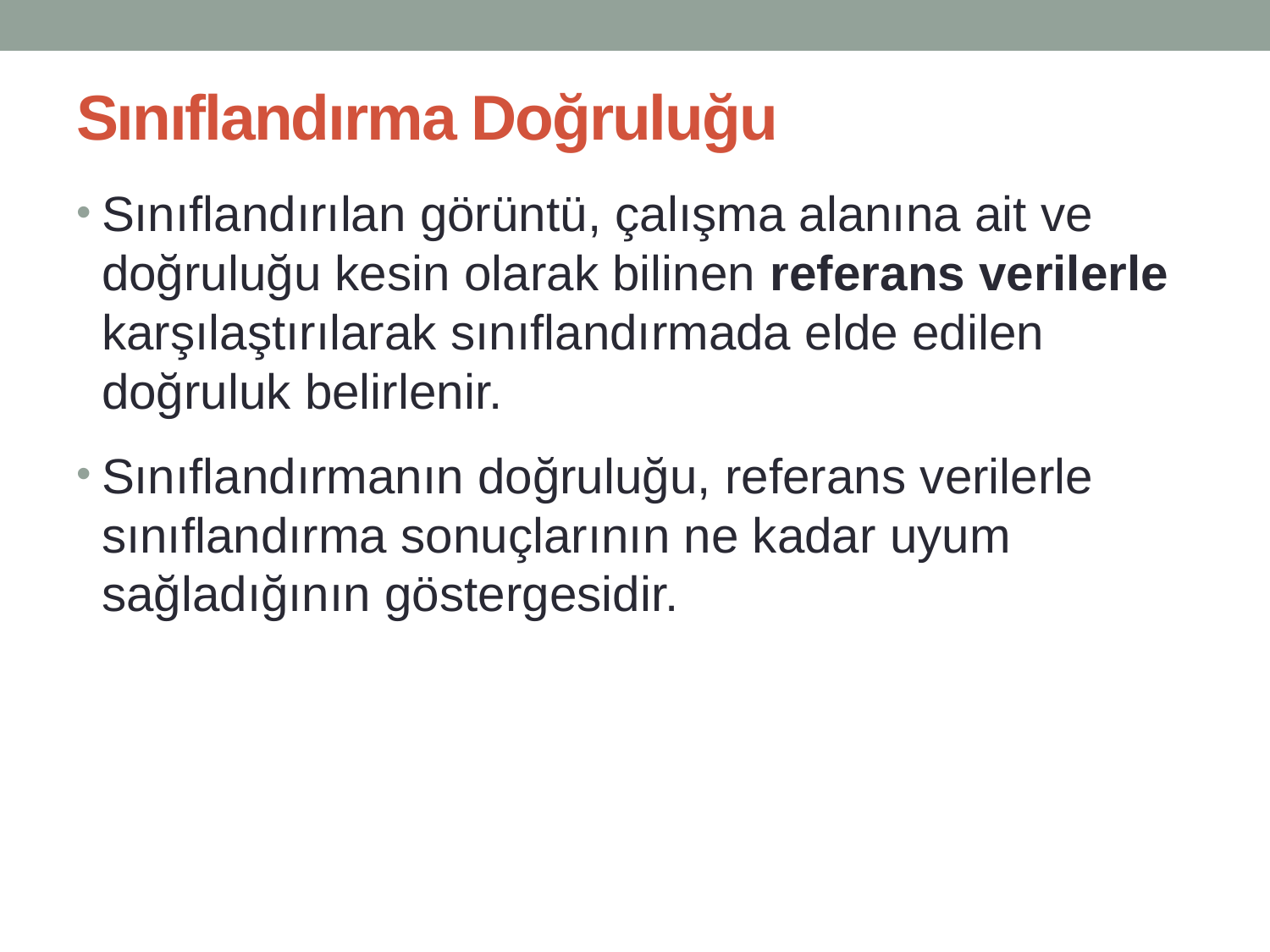

# Sınıflandırma Doğruluğu
Sınıflandırılan görüntü, çalışma alanına ait ve doğruluğu kesin olarak bilinen referans verilerle karşılaştırılarak sınıflandırmada elde edilen doğruluk belirlenir.
Sınıflandırmanın doğruluğu, referans verilerle sınıflandırma sonuçlarının ne kadar uyum sağladığının göstergesidir.